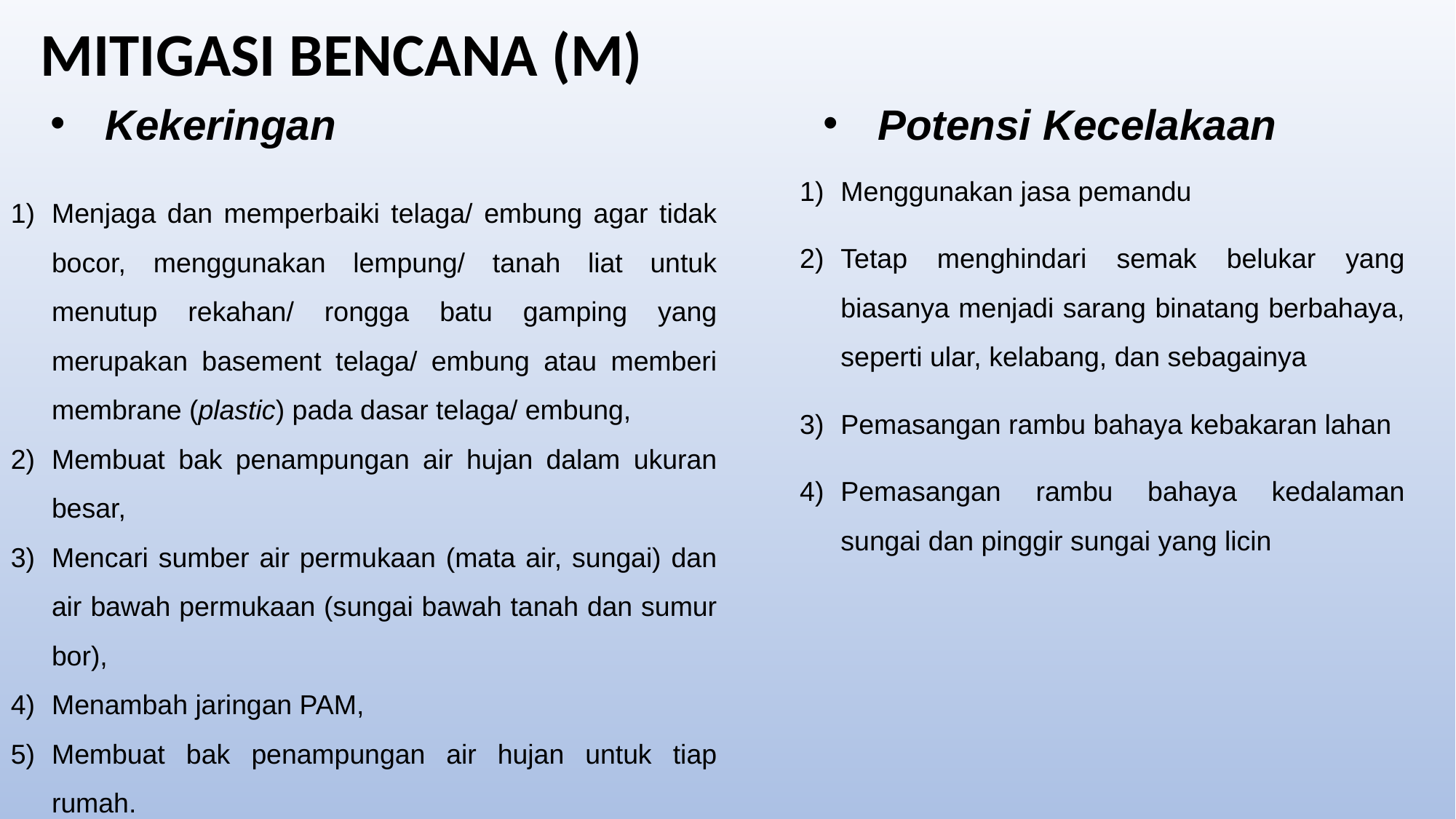

MITIGASI BENCANA (M)
Kekeringan
Potensi Kecelakaan
Menggunakan jasa pemandu
Tetap menghindari semak belukar yang biasanya menjadi sarang binatang berbahaya, seperti ular, kelabang, dan sebagainya
Pemasangan rambu bahaya kebakaran lahan
Pemasangan rambu bahaya kedalaman sungai dan pinggir sungai yang licin
Menjaga dan memperbaiki telaga/ embung agar tidak bocor, menggunakan lempung/ tanah liat untuk menutup rekahan/ rongga batu gamping yang merupakan basement telaga/ embung atau memberi membrane (plastic) pada dasar telaga/ embung,
Membuat bak penampungan air hujan dalam ukuran besar,
Mencari sumber air permukaan (mata air, sungai) dan air bawah permukaan (sungai bawah tanah dan sumur bor),
Menambah jaringan PAM,
Membuat bak penampungan air hujan untuk tiap rumah.